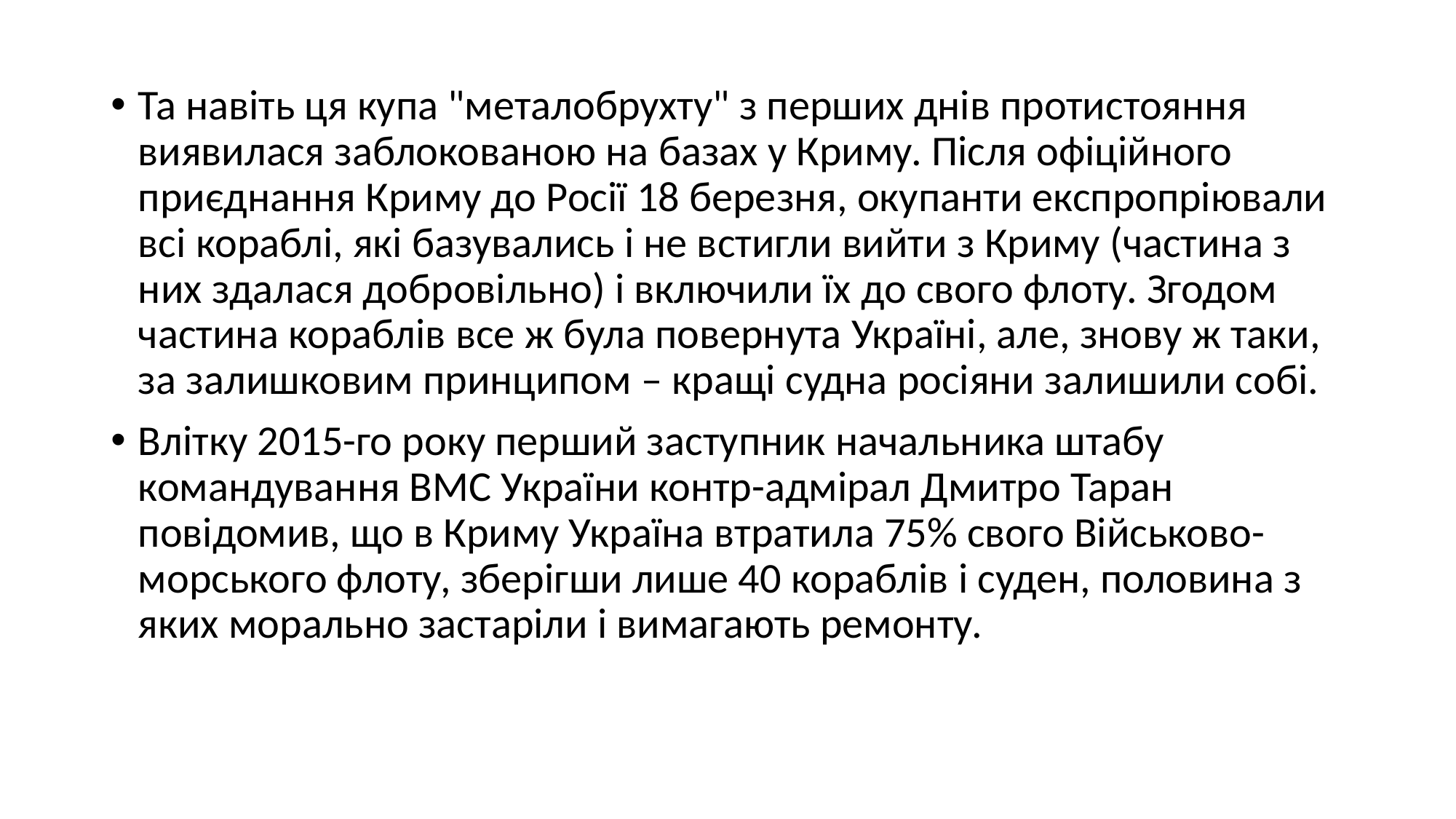

Та навіть ця купа "металобрухту" з перших днів протистояння виявилася заблокованою на базах у Криму. Після офіційного приєднання Криму до Росії 18 березня, окупанти експропріювали всі кораблі, які базувались і не встигли вийти з Криму (частина з них здалася добровільно) і включили їх до свого флоту. Згодом частина кораблів все ж була повернута Україні, але, знову ж таки, за залишковим принципом – кращі судна росіяни залишили собі.
Влітку 2015-го року перший заступник начальника штабу командування ВМС України контр-адмірал Дмитро Таран повідомив, що в Криму Україна втратила 75% свого Військово-морського флоту, зберігши лише 40 кораблів і суден, половина з яких морально застаріли і вимагають ремонту.